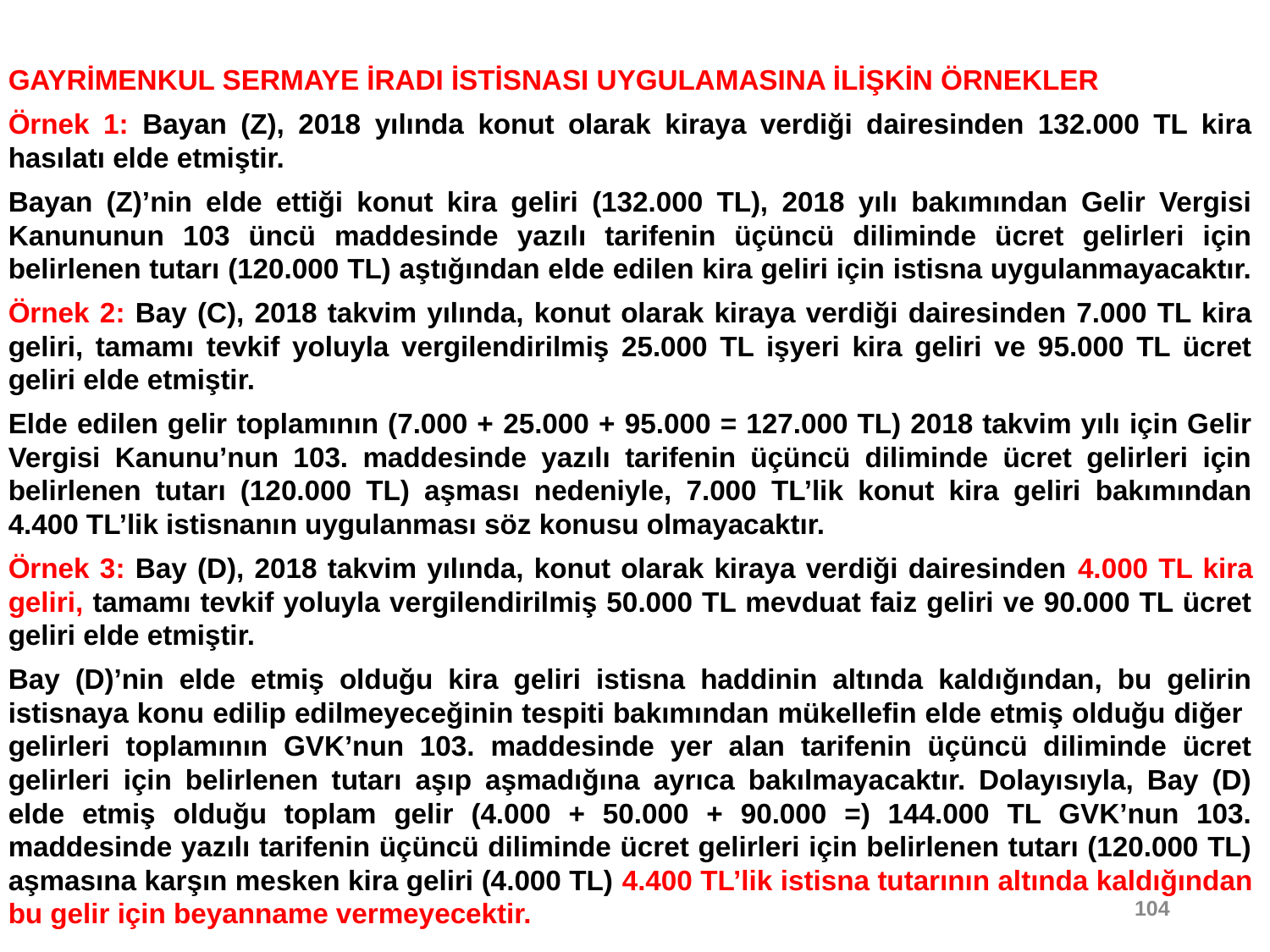

GAYRİMENKUL SERMAYE İRADI İSTİSNASI UYGULAMASINA İLİŞKİN ÖRNEKLER
Örnek 1: Bayan (Z), 2018 yılında konut olarak kiraya verdiği dairesinden 132.000 TL kira hasılatı elde etmiştir.
Bayan (Z)’nin elde ettiği konut kira geliri (132.000 TL), 2018 yılı bakımından Gelir Vergisi Kanununun 103 üncü maddesinde yazılı tarifenin üçüncü diliminde ücret gelirleri için belirlenen tutarı (120.000 TL) aştığından elde edilen kira geliri için istisna uygulanmayacaktır.
Örnek 2: Bay (C), 2018 takvim yılında, konut olarak kiraya verdiği dairesinden 7.000 TL kira geliri, tamamı tevkif yoluyla vergilendirilmiş 25.000 TL işyeri kira geliri ve 95.000 TL ücret geliri elde etmiştir.
Elde edilen gelir toplamının (7.000 + 25.000 + 95.000 = 127.000 TL) 2018 takvim yılı için Gelir Vergisi Kanunu’nun 103. maddesinde yazılı tarifenin üçüncü diliminde ücret gelirleri için belirlenen tutarı (120.000 TL) aşması nedeniyle, 7.000 TL’lik konut kira geliri bakımından 4.400 TL’lik istisnanın uygulanması söz konusu olmayacaktır.
Örnek 3: Bay (D), 2018 takvim yılında, konut olarak kiraya verdiği dairesinden 4.000 TL kira geliri, tamamı tevkif yoluyla vergilendirilmiş 50.000 TL mevduat faiz geliri ve 90.000 TL ücret geliri elde etmiştir.
Bay (D)’nin elde etmiş olduğu kira geliri istisna haddinin altında kaldığından, bu gelirin istisnaya konu edilip edilmeyeceğinin tespiti bakımından mükellefin elde etmiş olduğu diğer  gelirleri toplamının GVK’nun 103. maddesinde yer alan tarifenin üçüncü diliminde ücret gelirleri için belirlenen tutarı aşıp aşmadığına ayrıca bakılmayacaktır. Dolayısıyla, Bay (D) elde etmiş olduğu toplam gelir (4.000 + 50.000 + 90.000 =) 144.000 TL GVK’nun 103. maddesinde yazılı tarifenin üçüncü diliminde ücret gelirleri için belirlenen tutarı (120.000 TL) aşmasına karşın mesken kira geliri (4.000 TL) 4.400 TL’lik istisna tutarının altında kaldığından bu gelir için beyanname vermeyecektir.
104